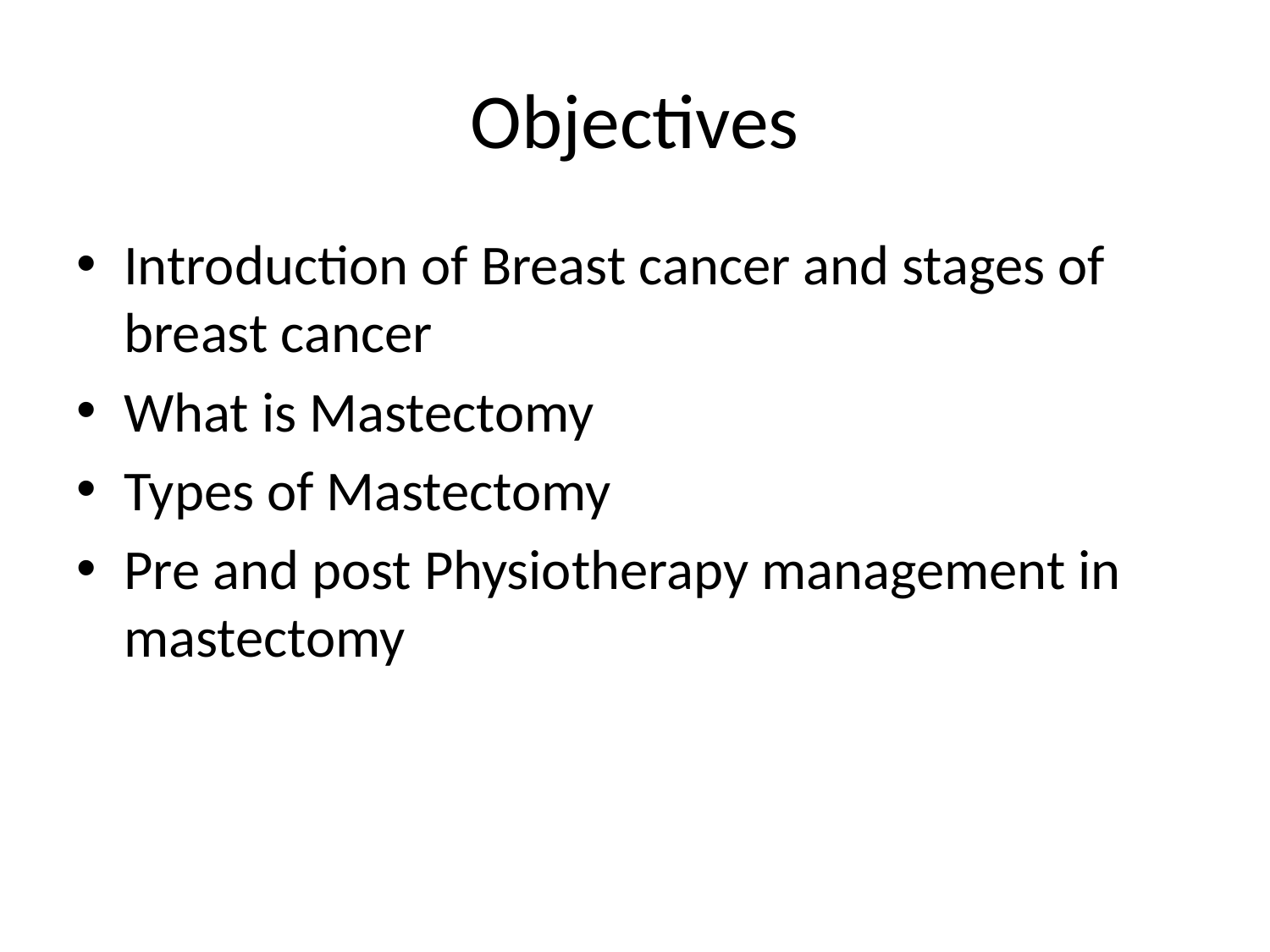

# Objectives
Introduction of Breast cancer and stages of breast cancer
What is Mastectomy
Types of Mastectomy
Pre and post Physiotherapy management in mastectomy